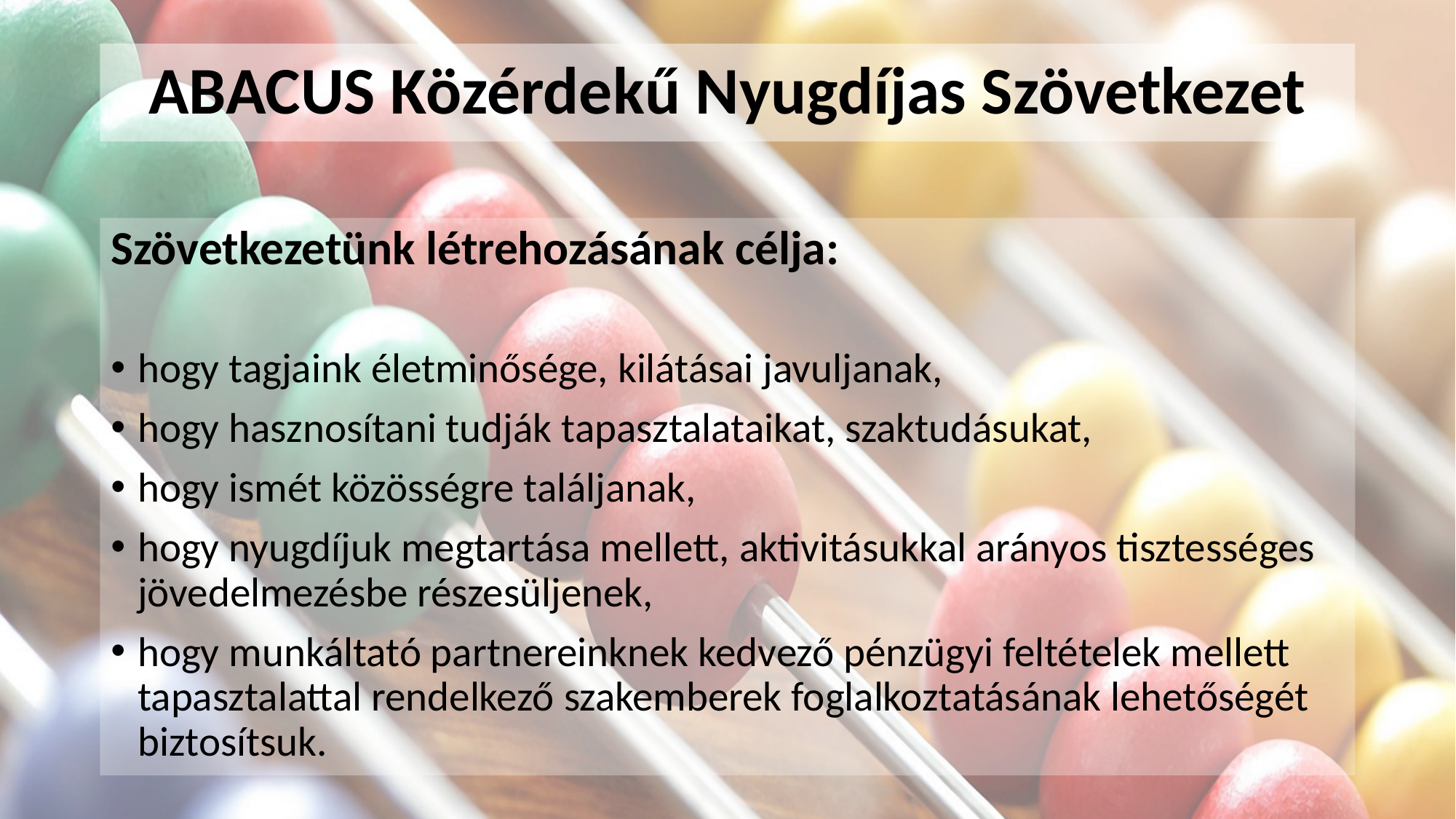

# ABACUS Közérdekű Nyugdíjas Szövetkezet
Szövetkezetünk létrehozásának célja:
hogy tagjaink életminősége, kilátásai javuljanak,
hogy hasznosítani tudják tapasztalataikat, szaktudásukat,
hogy ismét közösségre találjanak,
hogy nyugdíjuk megtartása mellett, aktivitásukkal arányos tisztességes  jövedelmezésbe részesüljenek,
hogy munkáltató partnereinknek kedvező pénzügyi feltételek mellett tapasztalattal rendelkező szakemberek foglalkoztatásának lehetőségét biztosítsuk.